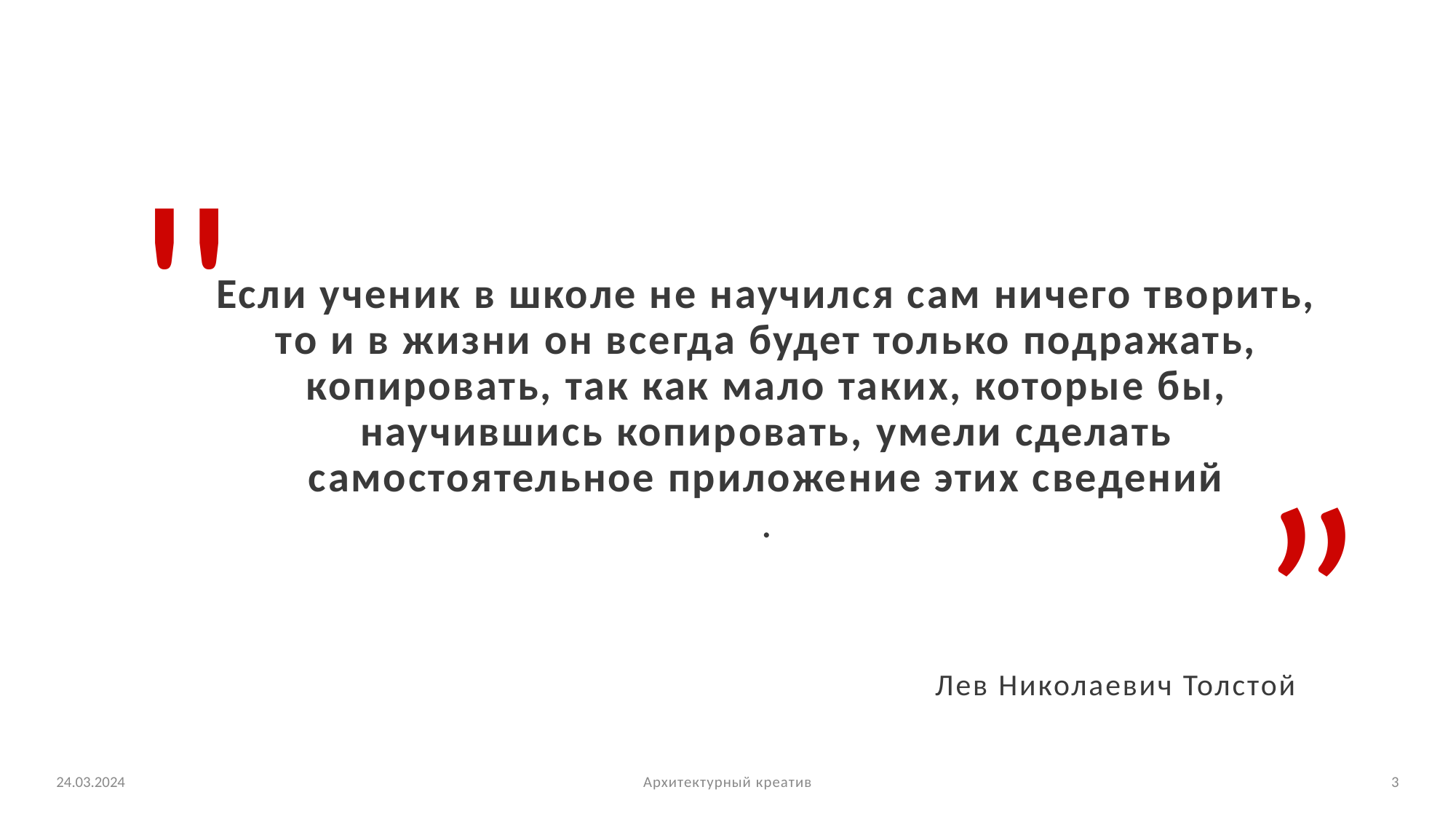

# Если ученик в школе не научился сам ничего творить, то и в жизни он всегда будет только подражать, копировать, так как мало таких, которые бы, научившись копировать, умели сделать самостоятельное приложение этих сведений .
Лев Николаевич Толстой
24.03.2024
Архитектурный креатив
3